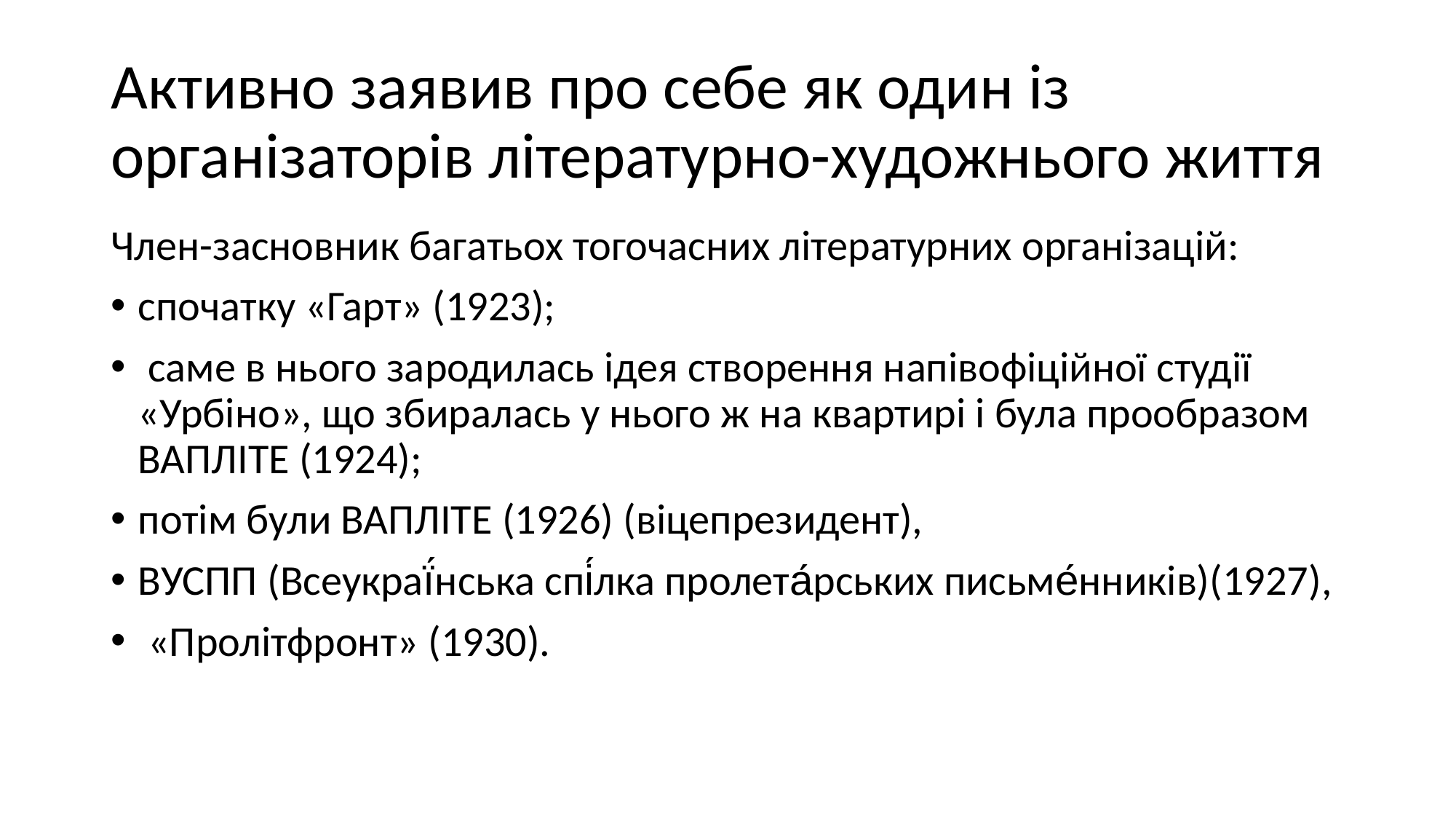

# Активно заявив про себе як один із організаторів літературно-художнього життя
Член-засновник багатьох тогочасних літературних організацій:
спочатку «Гарт» (1923);
 саме в нього зародилась ідея створення напівофіційної студії «Урбіно», що збиралась у нього ж на квартирі і була прообразом ВАПЛІТЕ (1924);
потім були ВАПЛІТЕ (1926) (віцепрезидент),
ВУСПП (Всеукраї́нська спі́лка пролета́рських письме́нників)(1927),
 «Пролітфронт» (1930).